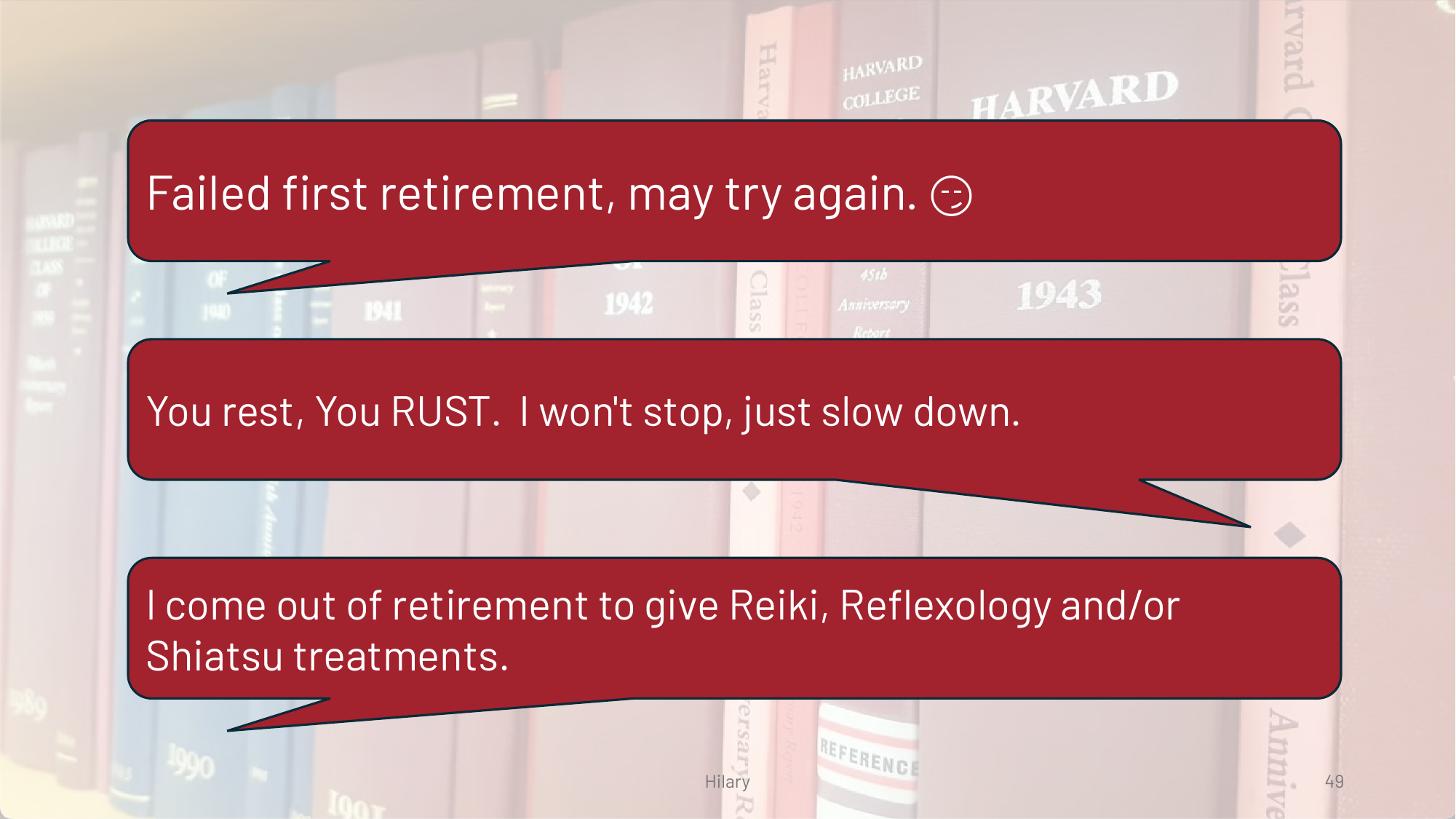

Failed first retirement, may try again. 😏
You rest, You RUST.  I won't stop, just slow down.
I come out of retirement to give Reiki, Reflexology and/or Shiatsu treatments.
Hilary
49